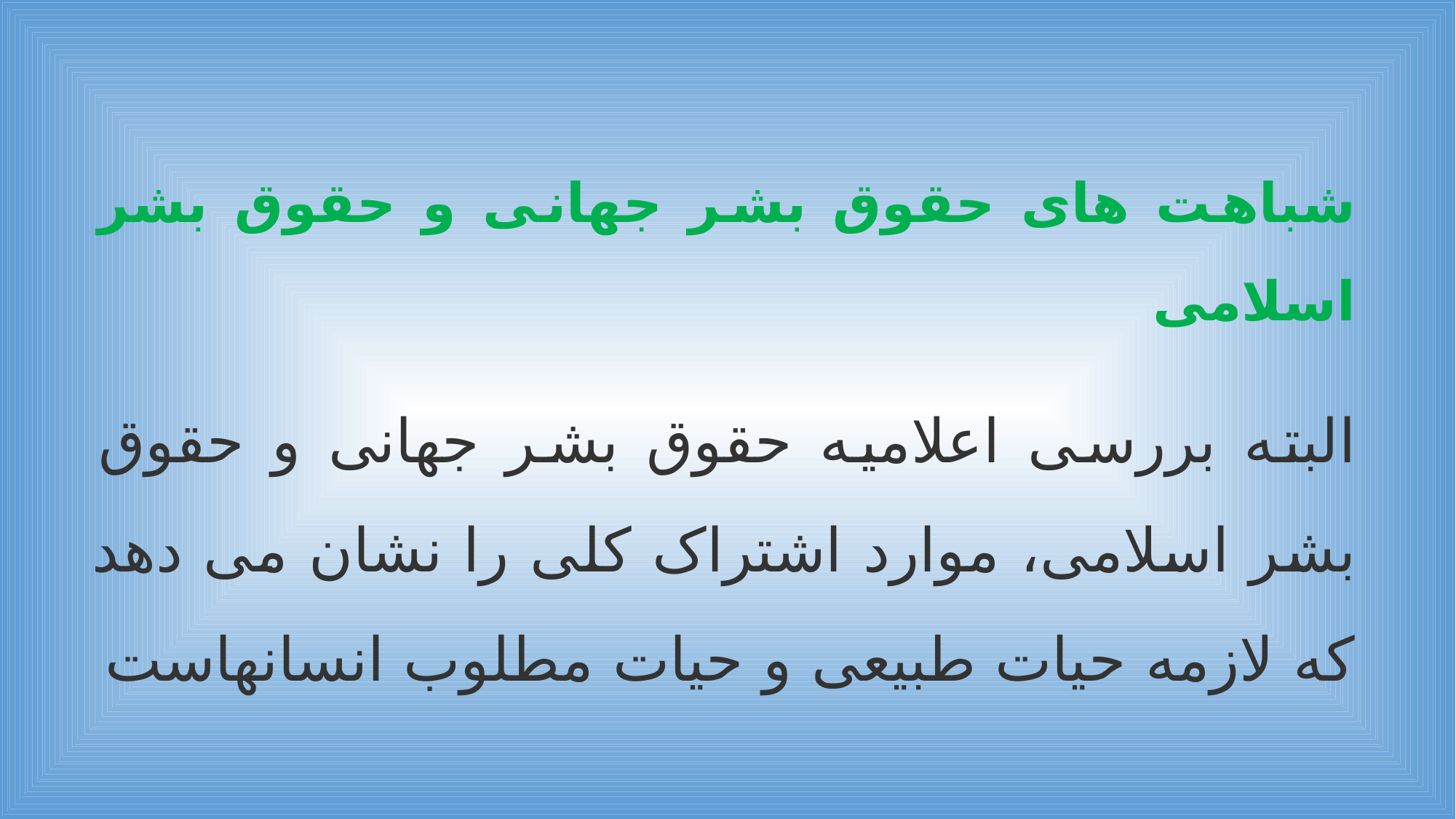

شباهت های حقوق بشر جهانی و حقوق بشر اسلامی
البته بررسی اعلامیه حقوق بشر جهانی و حقوق بشر اسلامی، موارد اشتراک کلی را نشان می دهد که لازمه حیات طبیعی و حیات مطلوب انسانهاست